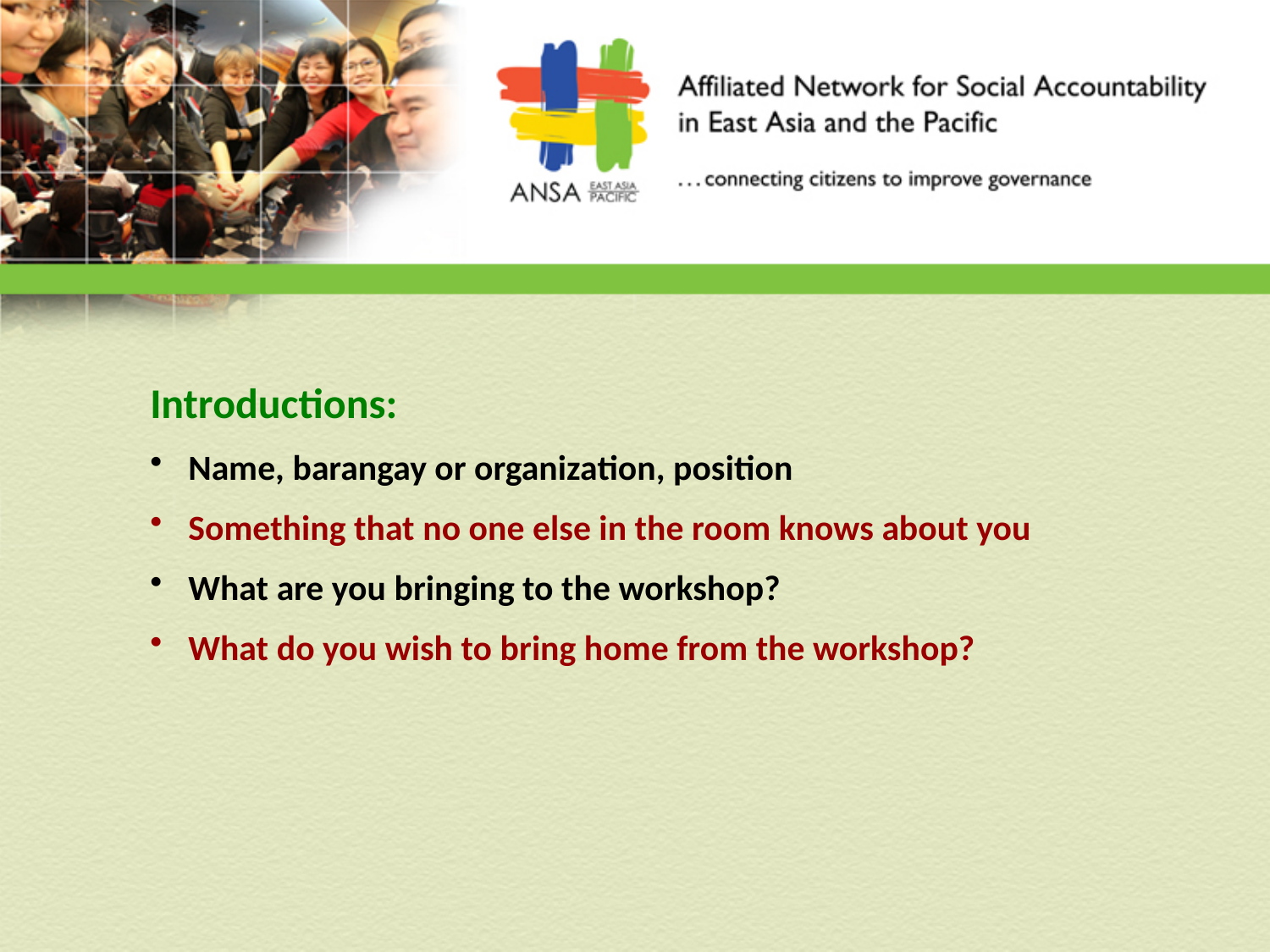

Introductions:
 Name, barangay or organization, position
 Something that no one else in the room knows about you
 What are you bringing to the workshop?
 What do you wish to bring home from the workshop?